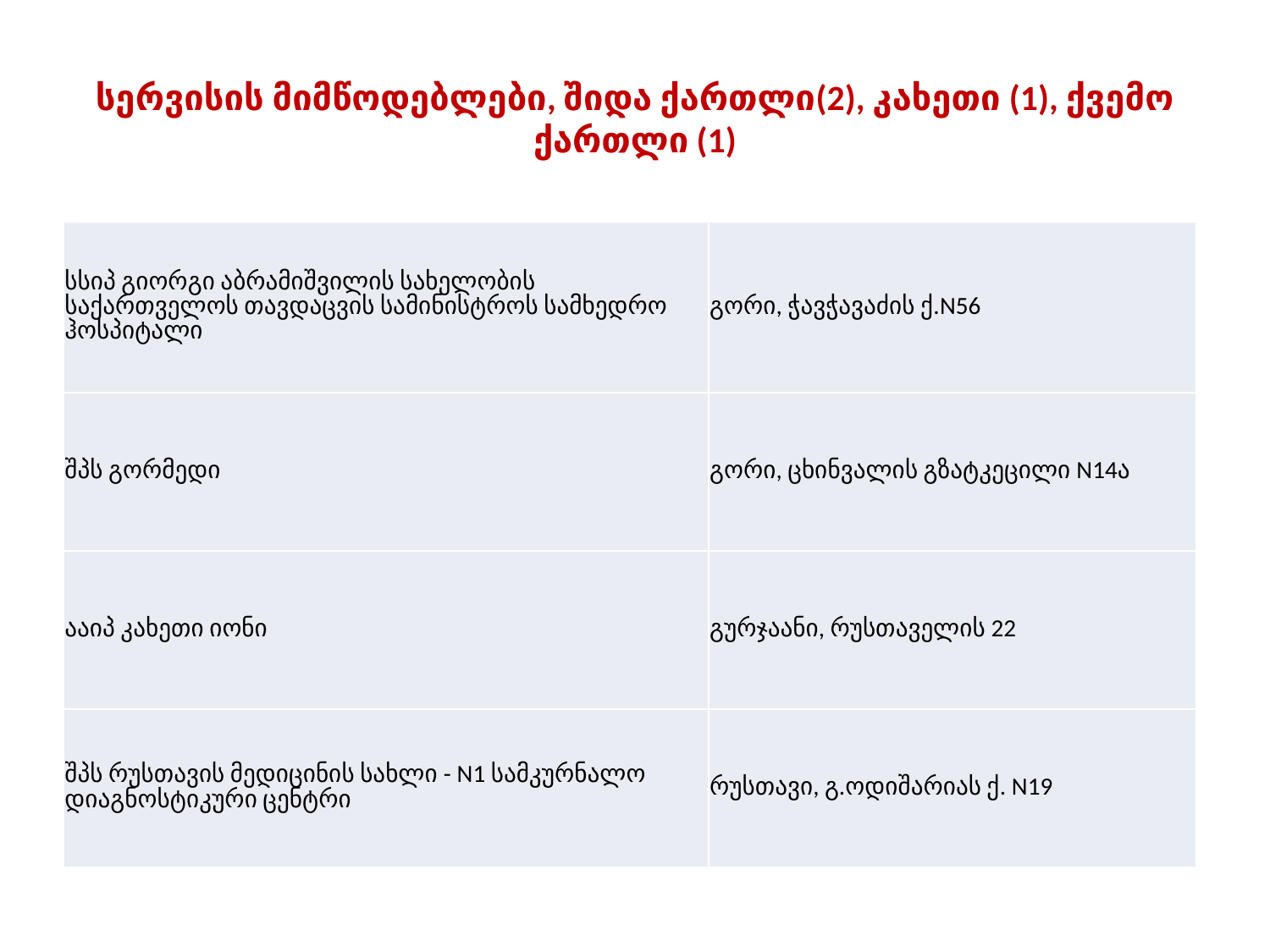

# სერვისის მიმწოდებლები, შიდა ქართლი(2), კახეთი (1), ქვემო ქართლი (1)
| სსიპ გიორგი აბრამიშვილის სახელობის საქართველოს თავდაცვის სამინისტროს სამხედრო ჰოსპიტალი | გორი, ჭავჭავაძის ქ.N56 |
| --- | --- |
| შპს გორმედი | გორი, ცხინვალის გზატკეცილი N14ა |
| ააიპ კახეთი იონი | გურჯაანი, რუსთაველის 22 |
| შპს რუსთავის მედიცინის სახლი - N1 სამკურნალო დიაგნოსტიკური ცენტრი | რუსთავი, გ.ოდიშარიას ქ. N19 |